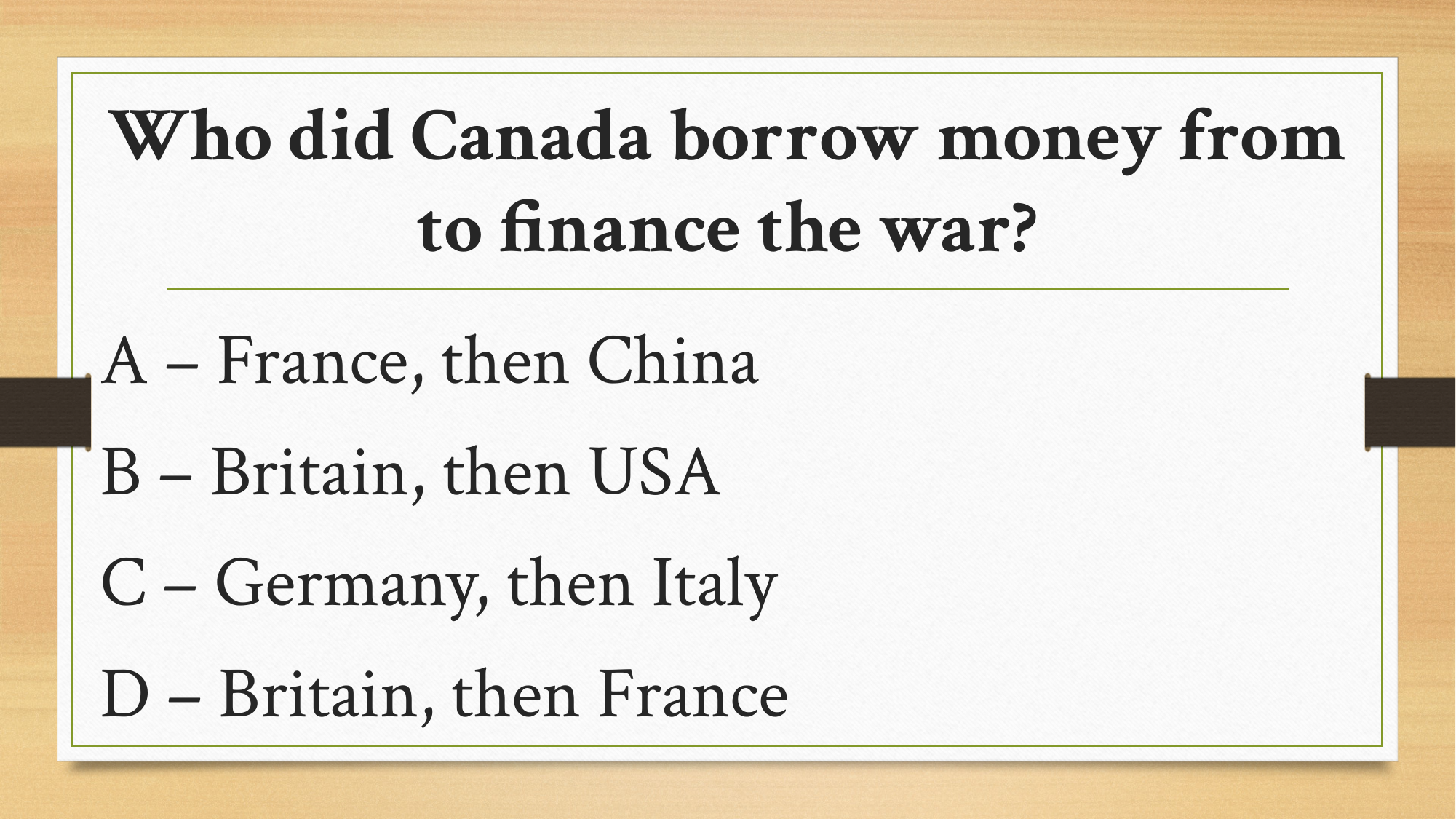

# Who did Canada borrow money from to finance the war?
A – France, then China
B – Britain, then USA
C – Germany, then Italy
D – Britain, then France